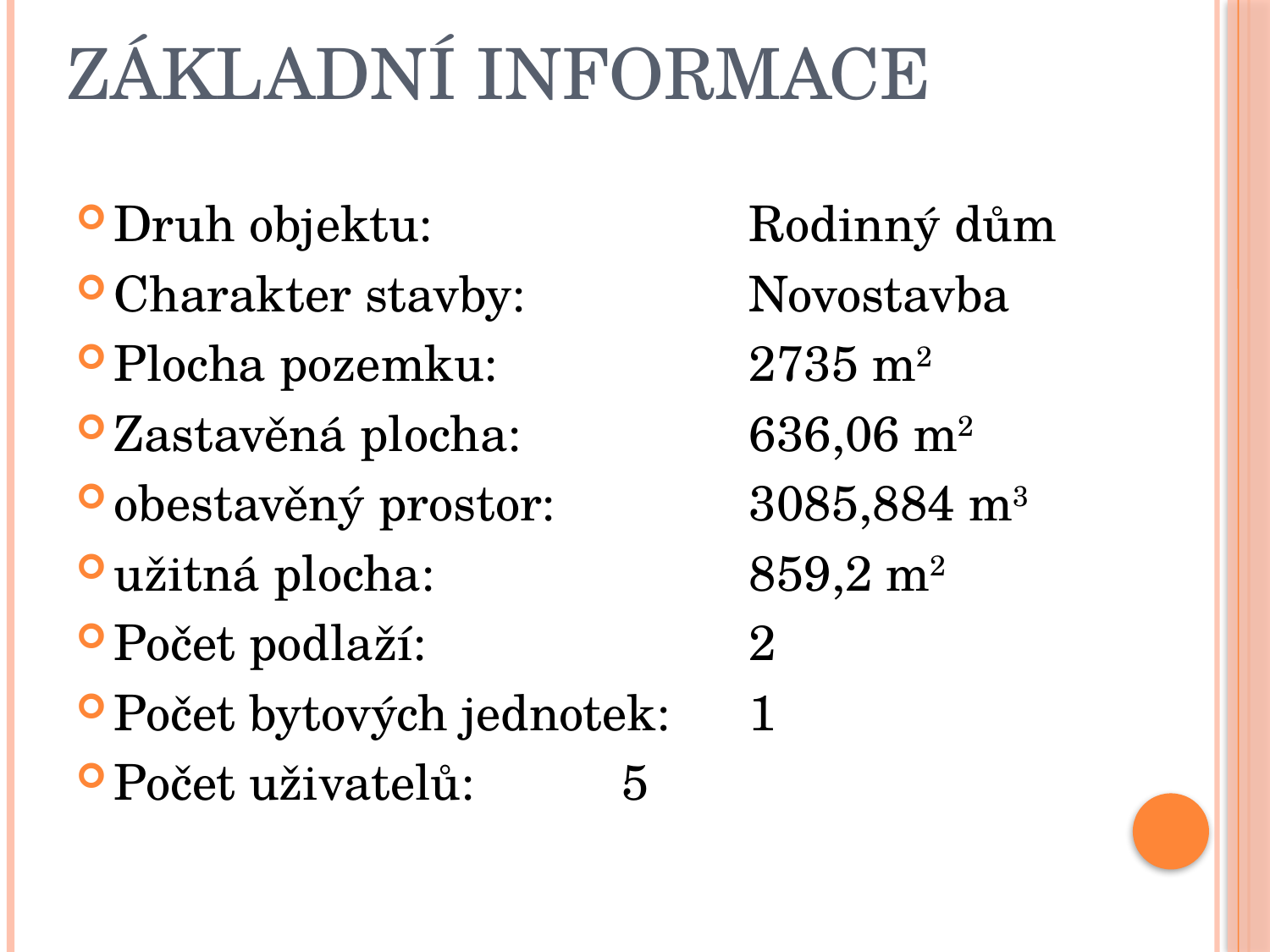

# Základní informace
Druh objektu:	 		Rodinný dům
Charakter stavby:  		Novostavba
Plocha pozemku:		2735 m2
Zastavěná plocha: 		636,06 m2
obestavěný prostor: 		3085,884 m3
užitná plocha: 			859,2 m2
Počet podlaží: 			2
Počet bytových jednotek: 	1
Počet uživatelů: 		5